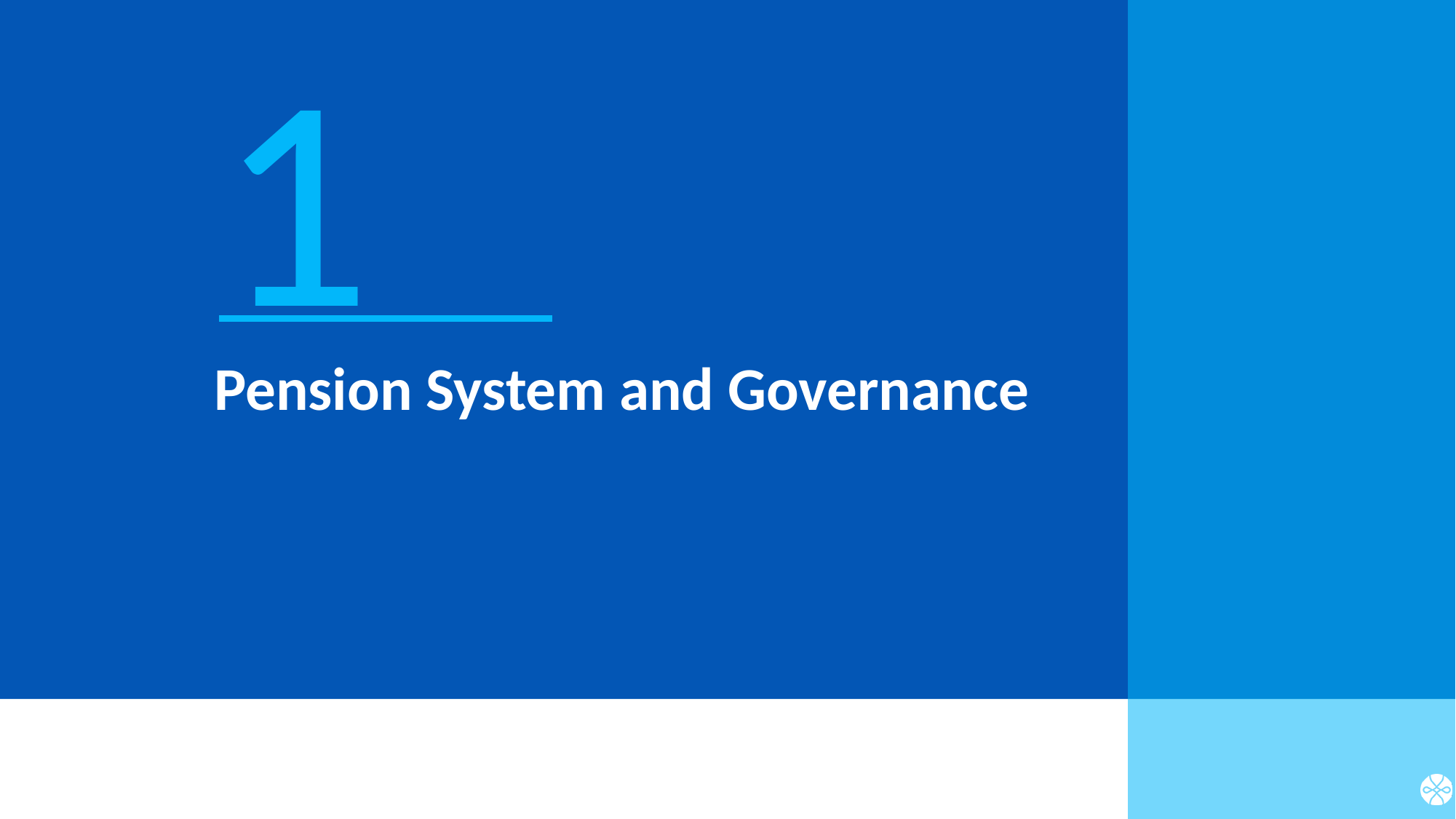

1
# Pension System and Governance
2